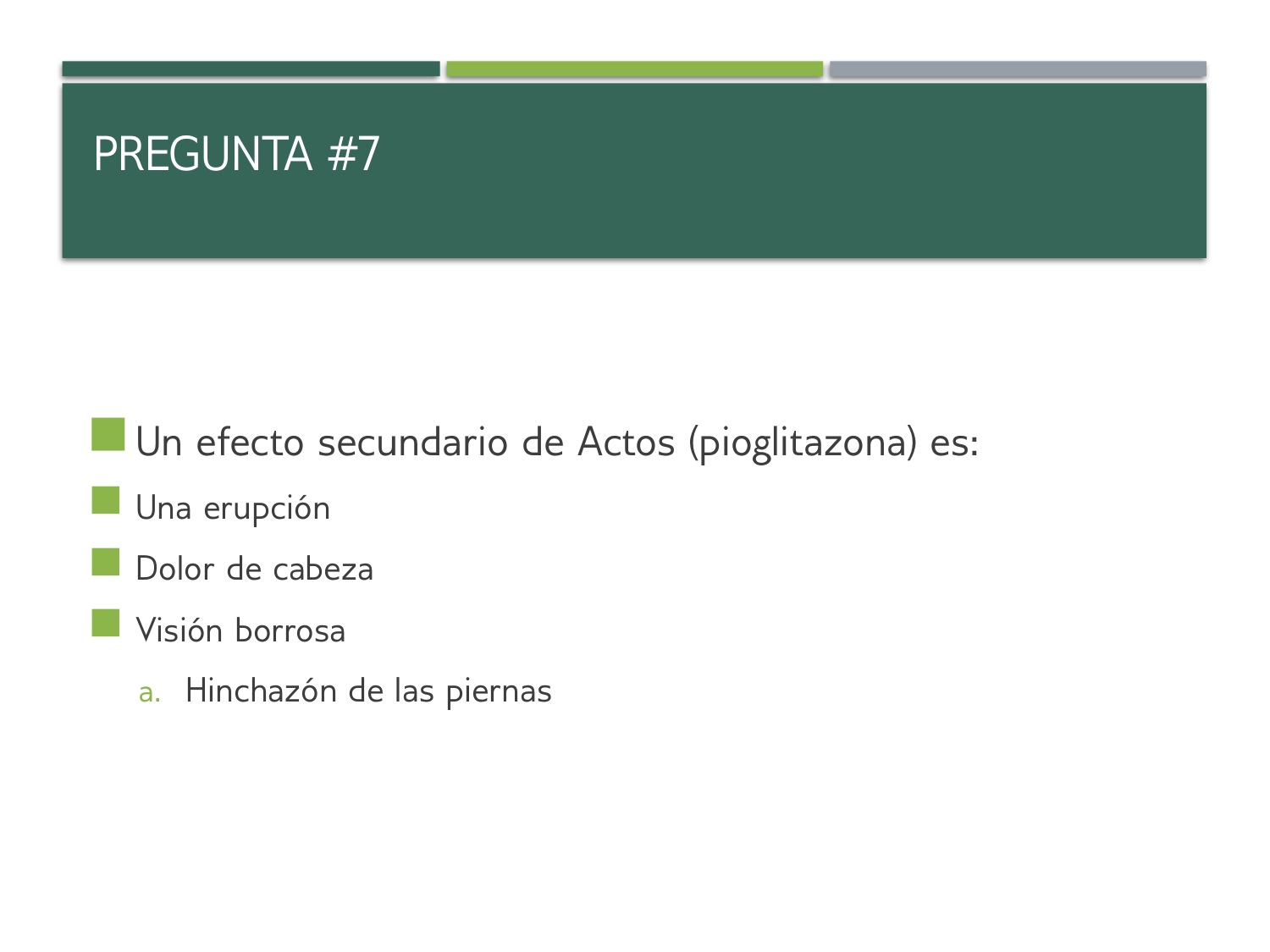

# PREGUNTA #7

Un efecto secundario de Actos (pioglitazona) es:
Una erupción
Dolor de cabeza
Visión borrosa
Hinchazón de las piernas